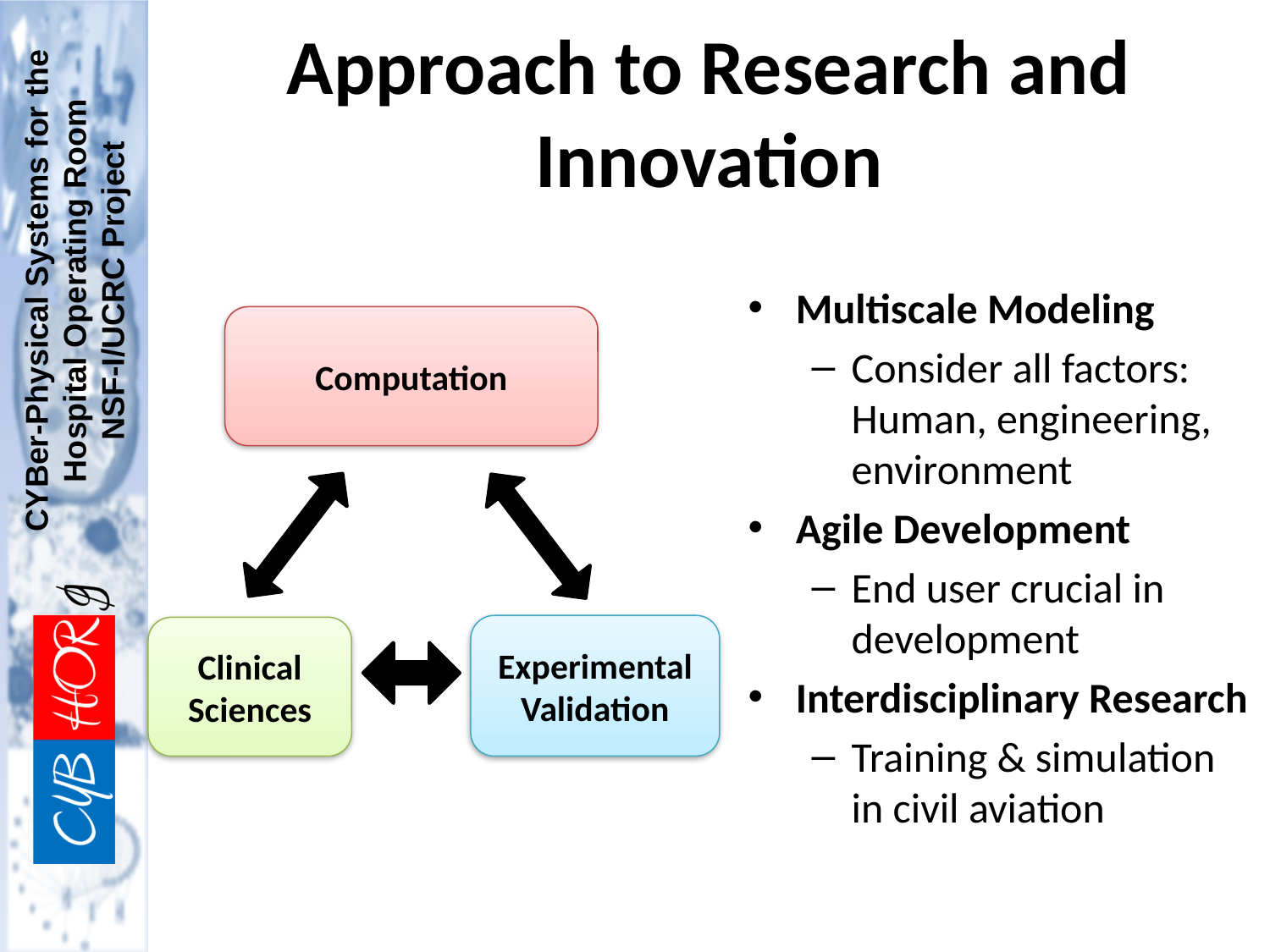

Approach to Research and Innovation
Multiscale Modeling
Consider all factors: Human, engineering, environment
Agile Development
End user crucial in development
Interdisciplinary Research
Training & simulation in civil aviation
Computation

Experimental
Validation
Clinical
Sciences